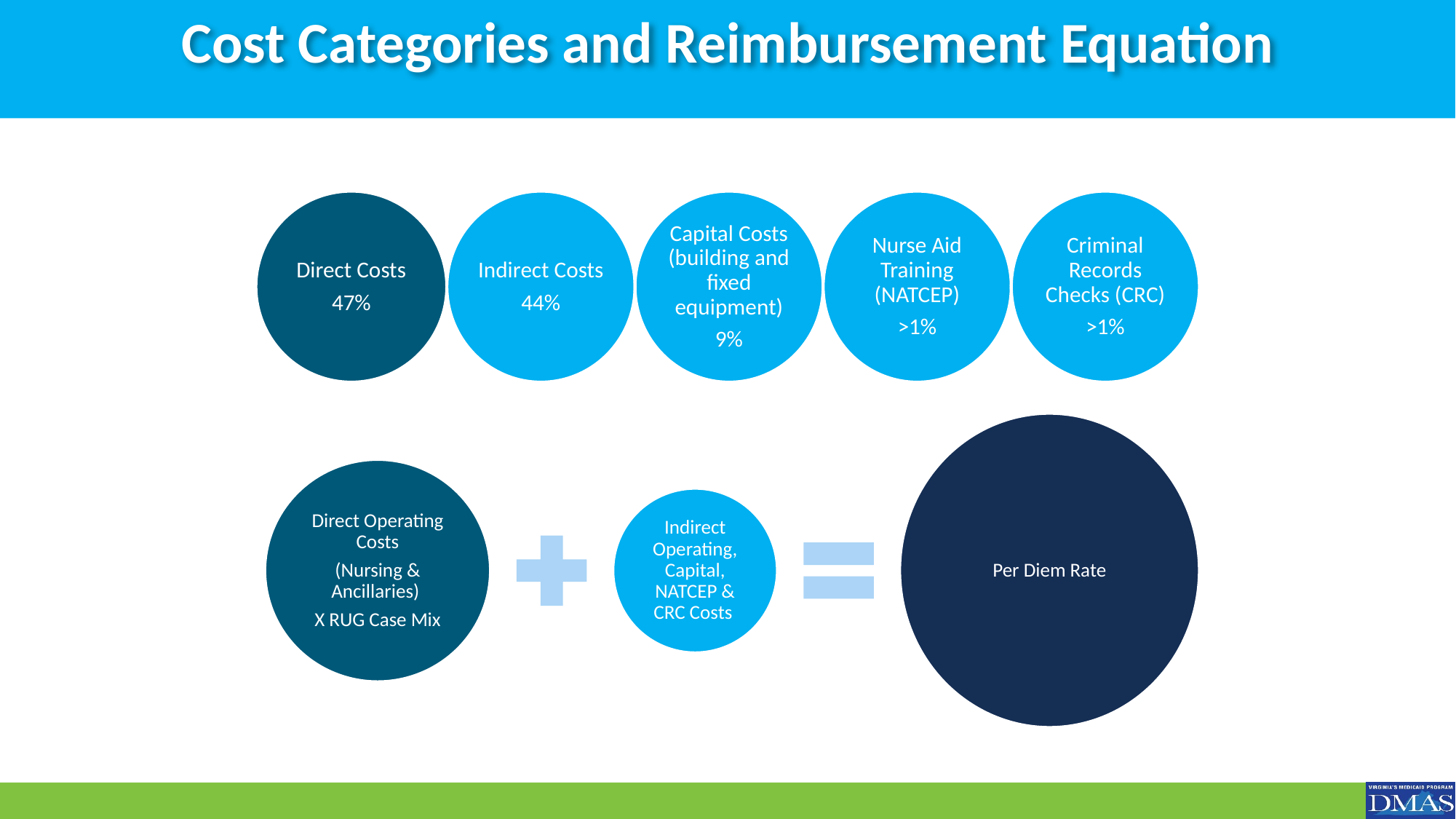

# Cost Categories and Reimbursement Equation
Direct Costs
47%
Indirect Costs
44%
Capital Costs (building and fixed equipment)
9%
Nurse Aid Training (NATCEP)
>1%
Criminal Records Checks (CRC)
>1%
Direct Operating Costs
(Nursing & Ancillaries)
X RUG Case Mix

Indirect Operating, Capital, NATCEP & CRC Costs

Per Diem Rate